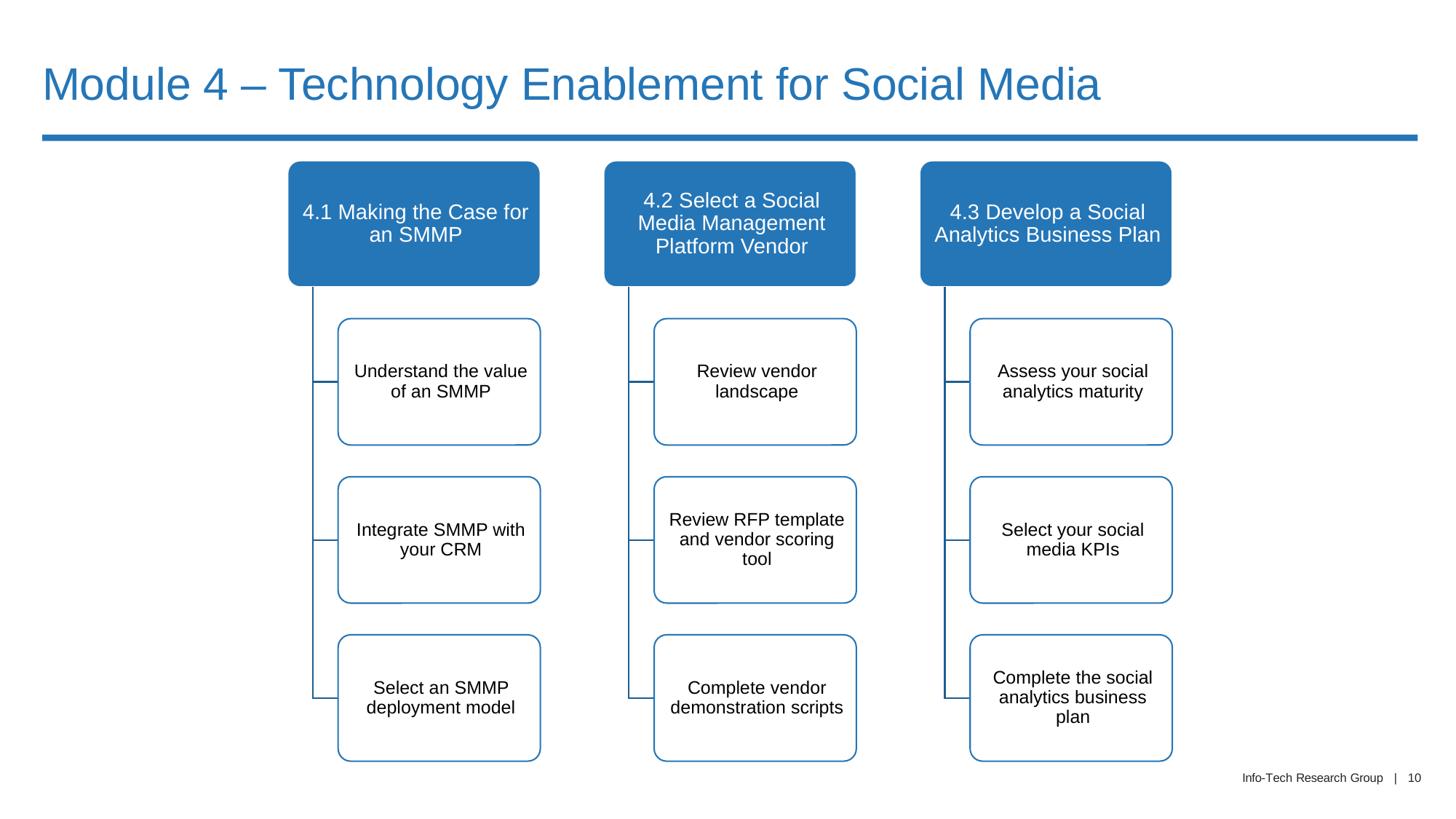

# Module 4 – Technology Enablement for Social Media

4.1 Making the Case for an SMMP
Understand the value of an SMMP
Integrate SMMP with your CRM
Select an SMMP deployment model
4.2 Select a Social Media Management Platform Vendor
Review vendor landscape
Review RFP template and vendor scoring tool
Complete vendor demonstration scripts
4.3 Develop a Social Analytics Business Plan
Assess your social analytics maturity
Select your social media KPIs
Complete the social analytics business plan